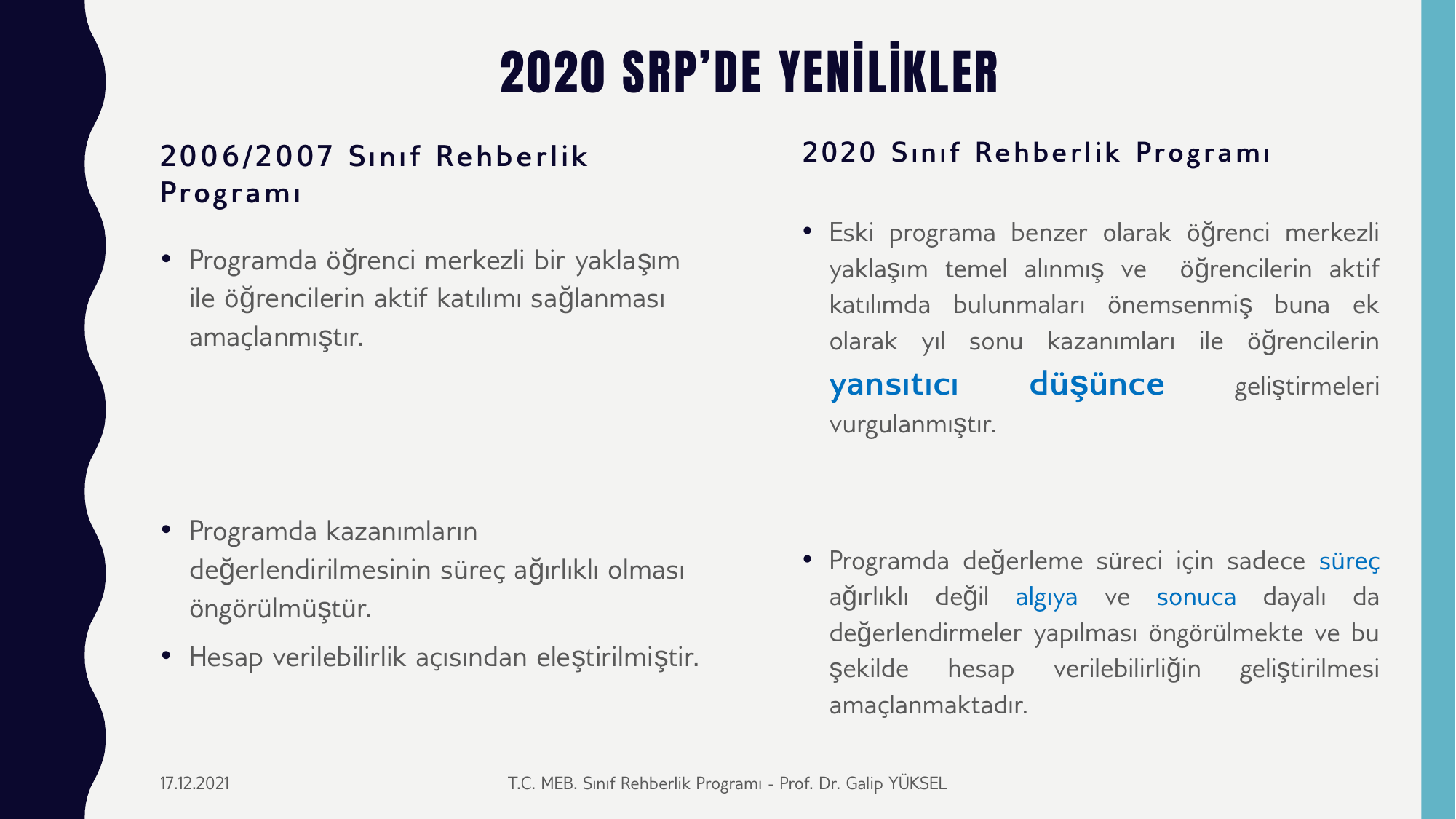

# 2020 SRP’DE YENİLİKLER
2020 Sınıf Rehberlik Programı
2006/2007 Sınıf Rehberlik Programı
Eski programa benzer olarak öğrenci merkezli yaklaşım temel alınmış ve  öğrencilerin aktif katılımda bulunmaları önemsenmiş buna ek olarak yıl sonu kazanımları ile öğrencilerin yansıtıcı düşünce geliştirmeleri vurgulanmıştır.

Programda değerleme süreci için sadece süreç ağırlıklı değil algıya ve sonuca dayalı da değerlendirmeler yapılması öngörülmekte ve bu şekilde hesap verilebilirliğin geliştirilmesi amaçlanmaktadır.
Programda öğrenci merkezli bir yaklaşım ile öğrencilerin aktif katılımı sağlanması amaçlanmıştır.

Programda kazanımların değerlendirilmesinin süreç ağırlıklı olması öngörülmüştür.
Hesap verilebilirlik açısından eleştirilmiştir.
17.12.2021
T.C. MEB. Sınıf Rehberlik Programı - Prof. Dr. Galip YÜKSEL